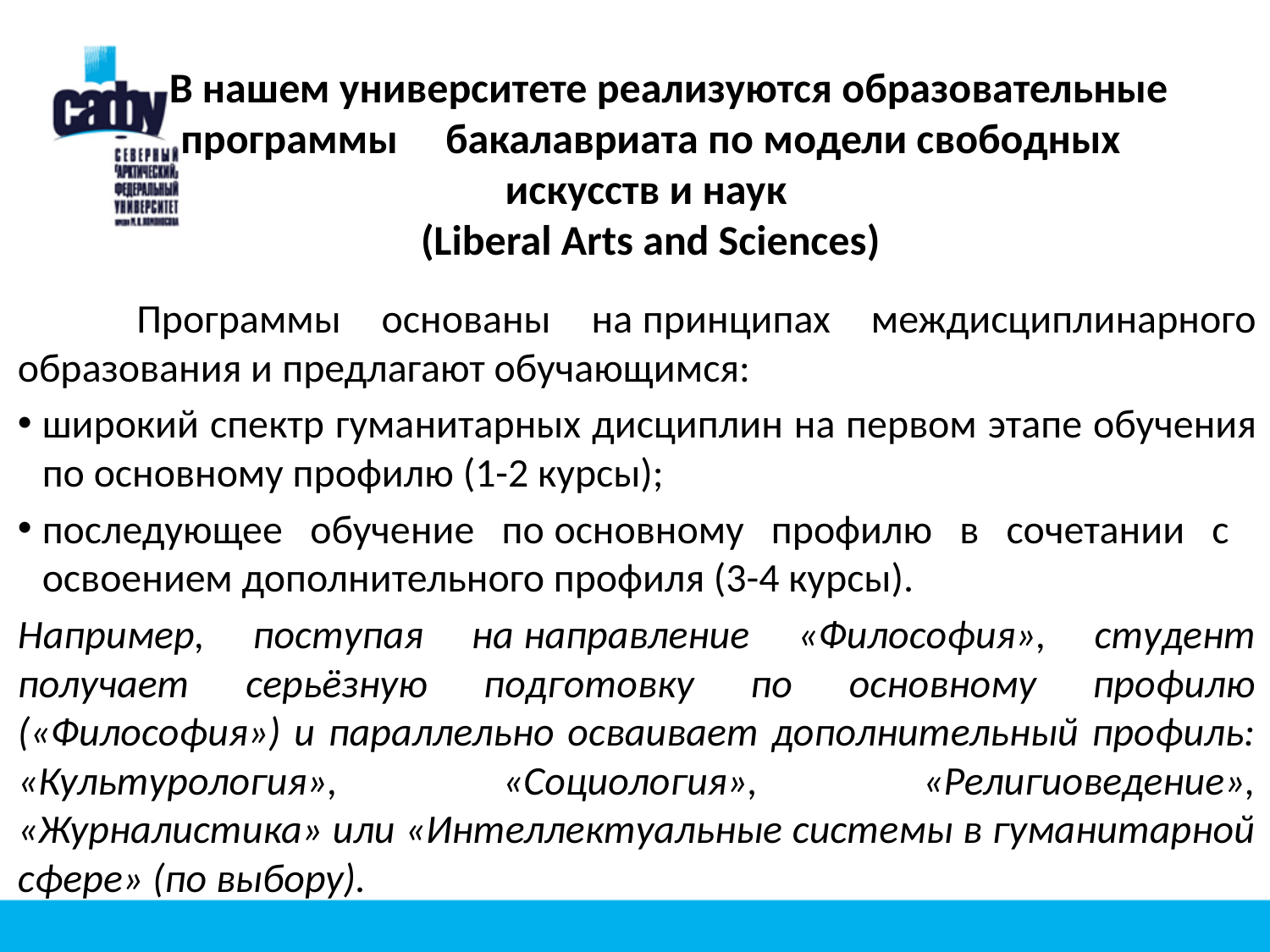

# В нашем университете реализуются образовательные программы     бакалавриата по модели свободных искусств и наук (Liberal Arts and Sciences)
   Программы основаны на принципах междисциплинарного образования и предлагают обучающимся:
широкий спектр гуманитарных дисциплин на первом этапе обучения по основному профилю (1-2 курсы);
последующее обучение по основному профилю в сочетании с  освоением дополнительного профиля (3-4 курсы).
Например, поступая на направление «Философия», студент получает серьёзную подготовку по основному профилю («Философия») и параллельно осваивает дополнительный профиль: «Культурология», «Социология», «Религиоведение», «Журналистика» или «Интеллектуальные системы в гуманитарной сфере» (по выбору).